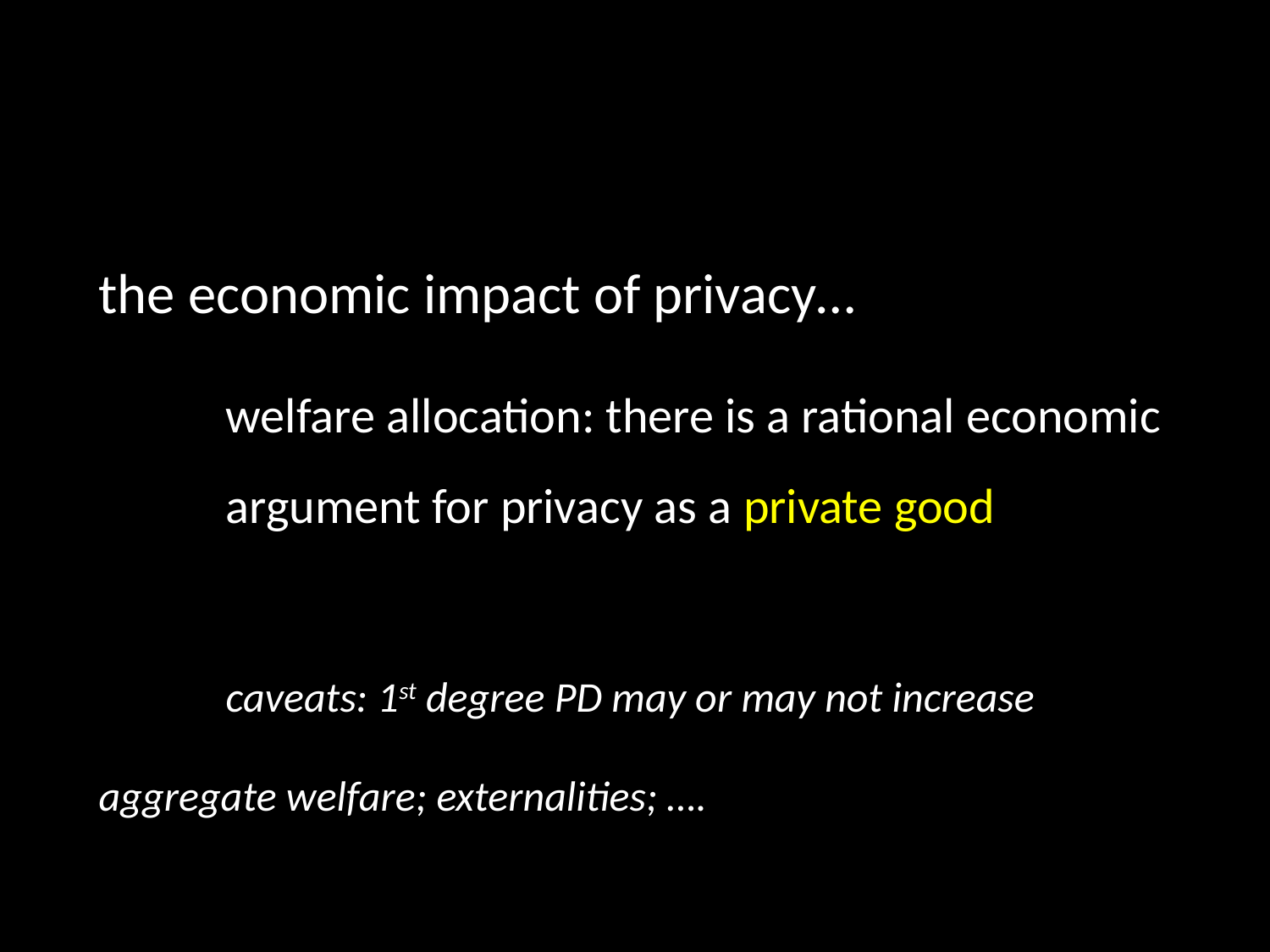

the economic impact of privacy…
	welfare allocation: there is a rational economic 	argument for privacy as a private good

	caveats: 1st degree PD may or may not increase 	aggregate welfare; externalities; ….